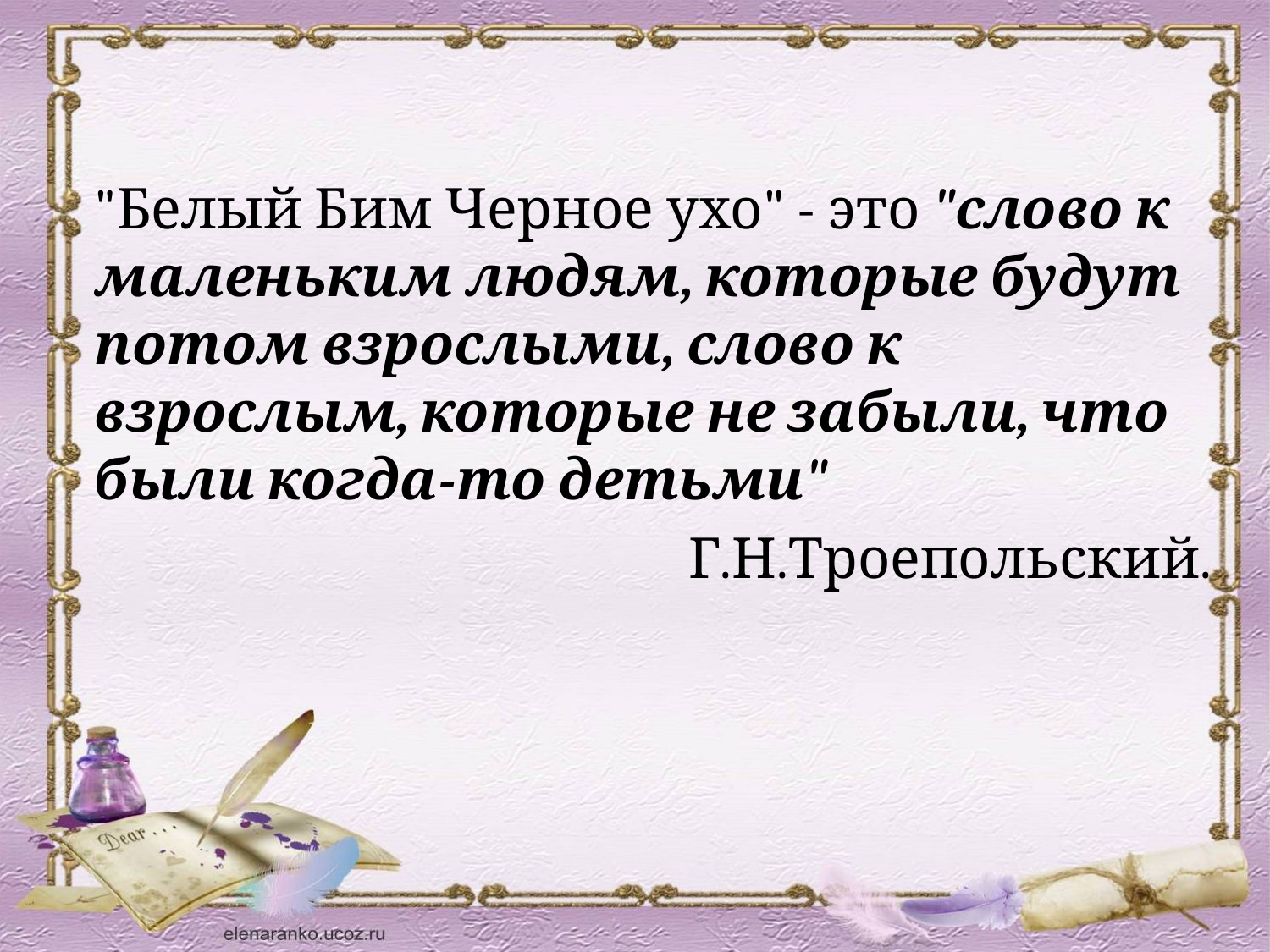

"Белый Бим Черное ухо" - это "слово к маленьким людям, которые будут потом взрослыми, слово к взрослым, которые не забыли, что были когда-то детьми"
   Г.Н.Троепольский.